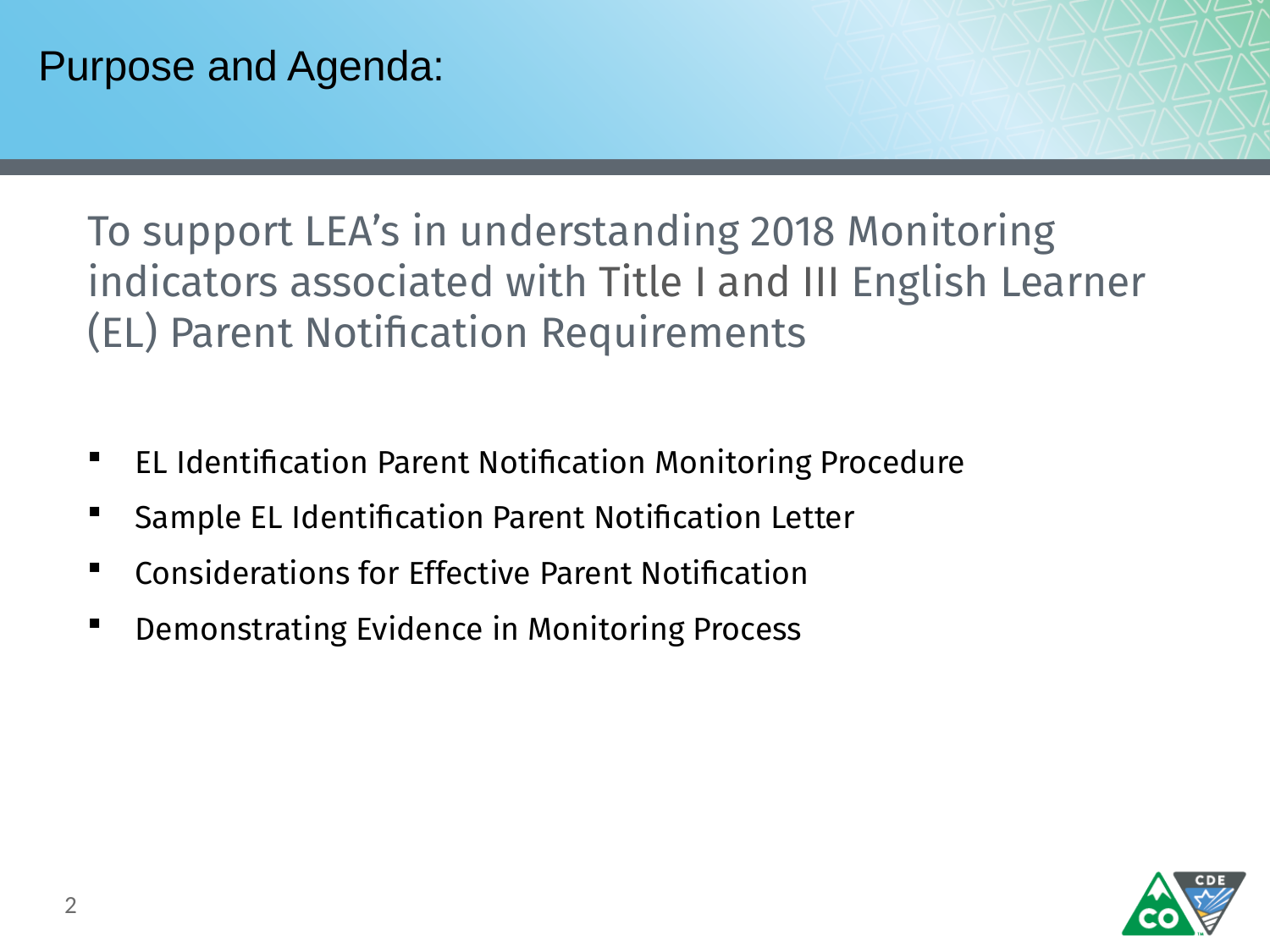

# Purpose and Agenda:
To support LEA’s in understanding 2018 Monitoring indicators associated with Title I and III English Learner (EL) Parent Notification Requirements

EL Identification Parent Notification Monitoring Procedure
Sample EL Identification Parent Notification Letter
Considerations for Effective Parent Notification
Demonstrating Evidence in Monitoring Process

2